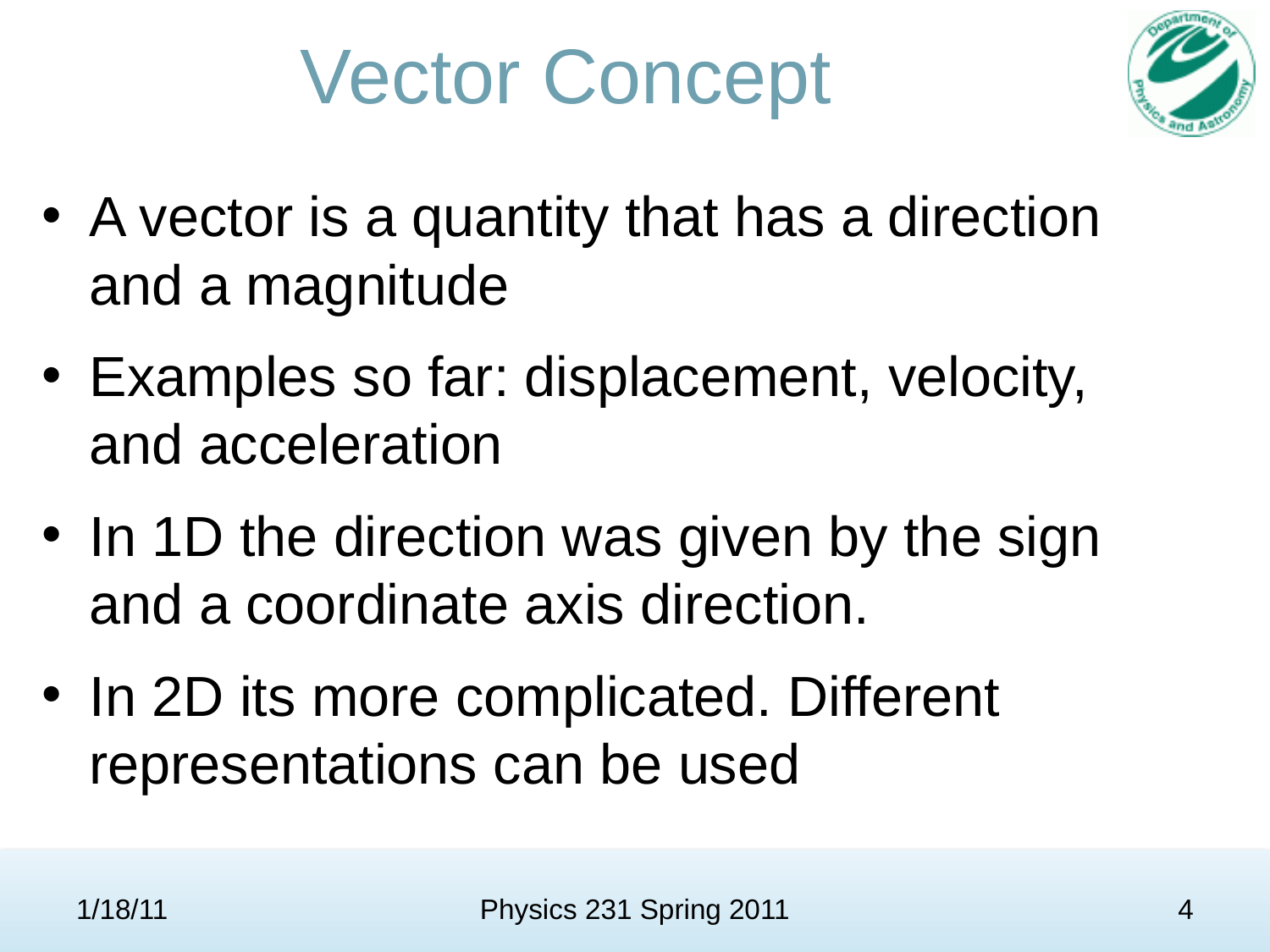

# Vector Concept
A vector is a quantity that has a direction and a magnitude
Examples so far: displacement, velocity, and acceleration
In 1D the direction was given by the sign and a coordinate axis direction.
In 2D its more complicated. Different representations can be used
1/18/11
Physics 231 Spring 2011
4